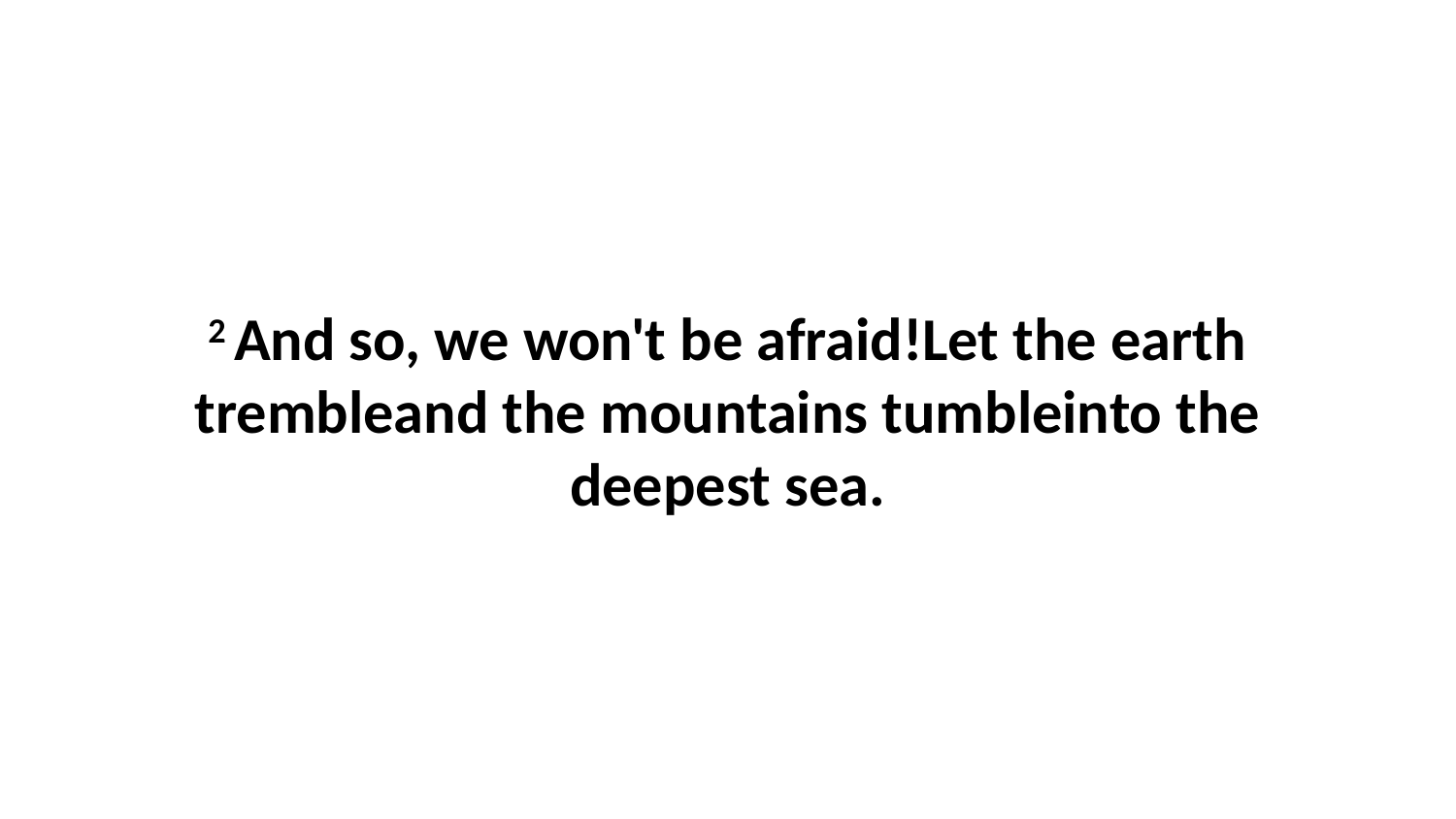

2 And so, we won't be afraid!Let the earth trembleand the mountains tumbleinto the deepest sea.